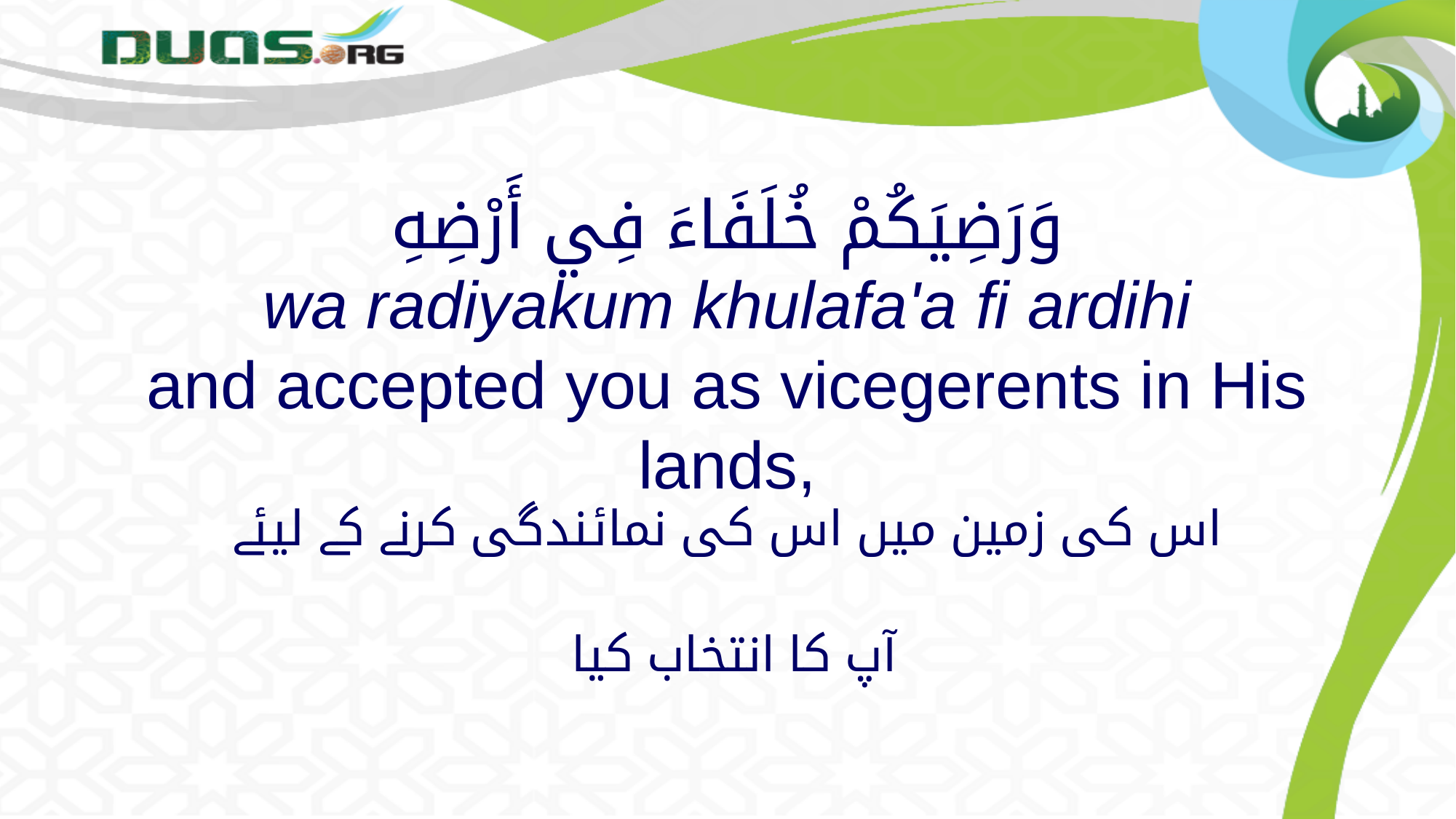

# وَرَضِيَكُمْ خُلَفَاءَ فِي أَرْضِهِ wa radiyakum khulafa'a fi ardihi and accepted you as vicegerents in His lands,
اس کی زمین میں اس کی نمائندگی کرنے کے لیئے
 آپ کا انتخاب کیا